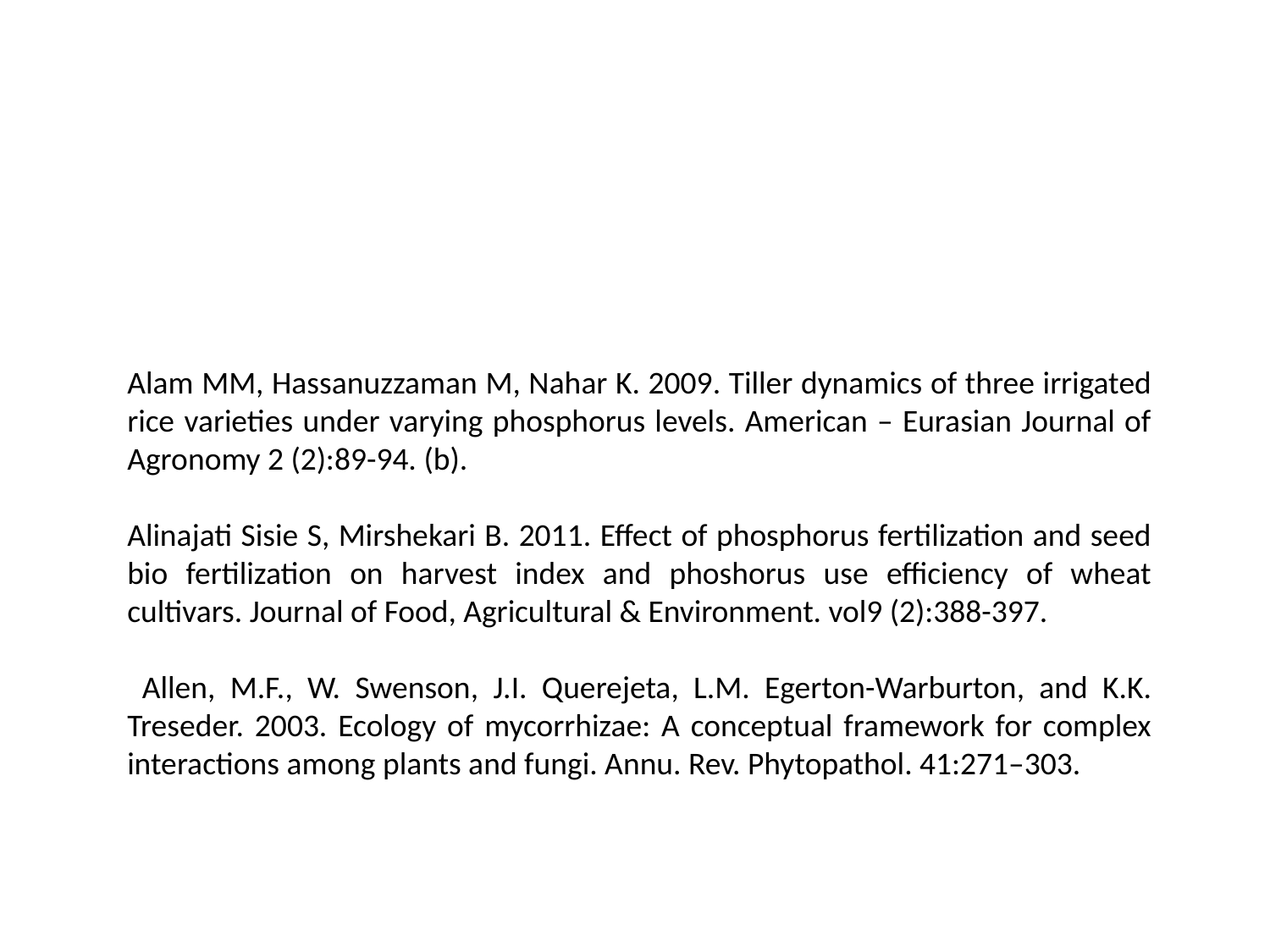

Alam MM, Hassanuzzaman M, Nahar K. 2009. Tiller dynamics of three irrigated rice varieties under varying phosphorus levels. American – Eurasian Journal of Agronomy 2 (2):89-94. (b).

Alinajati Sisie S, Mirshekari B. 2011. Effect of phosphorus fertilization and seed bio fertilization on harvest index and phoshorus use efficiency of wheat cultivars. Journal of Food, Agricultural & Environment. vol9 (2):388-397.

 Allen, M.F., W. Swenson, J.I. Querejeta, L.M. Egerton-Warburton, and K.K. Treseder. 2003. Ecology of mycorrhizae: A conceptual framework for complex interactions among plants and fungi. Annu. Rev. Phytopathol. 41:271–303.